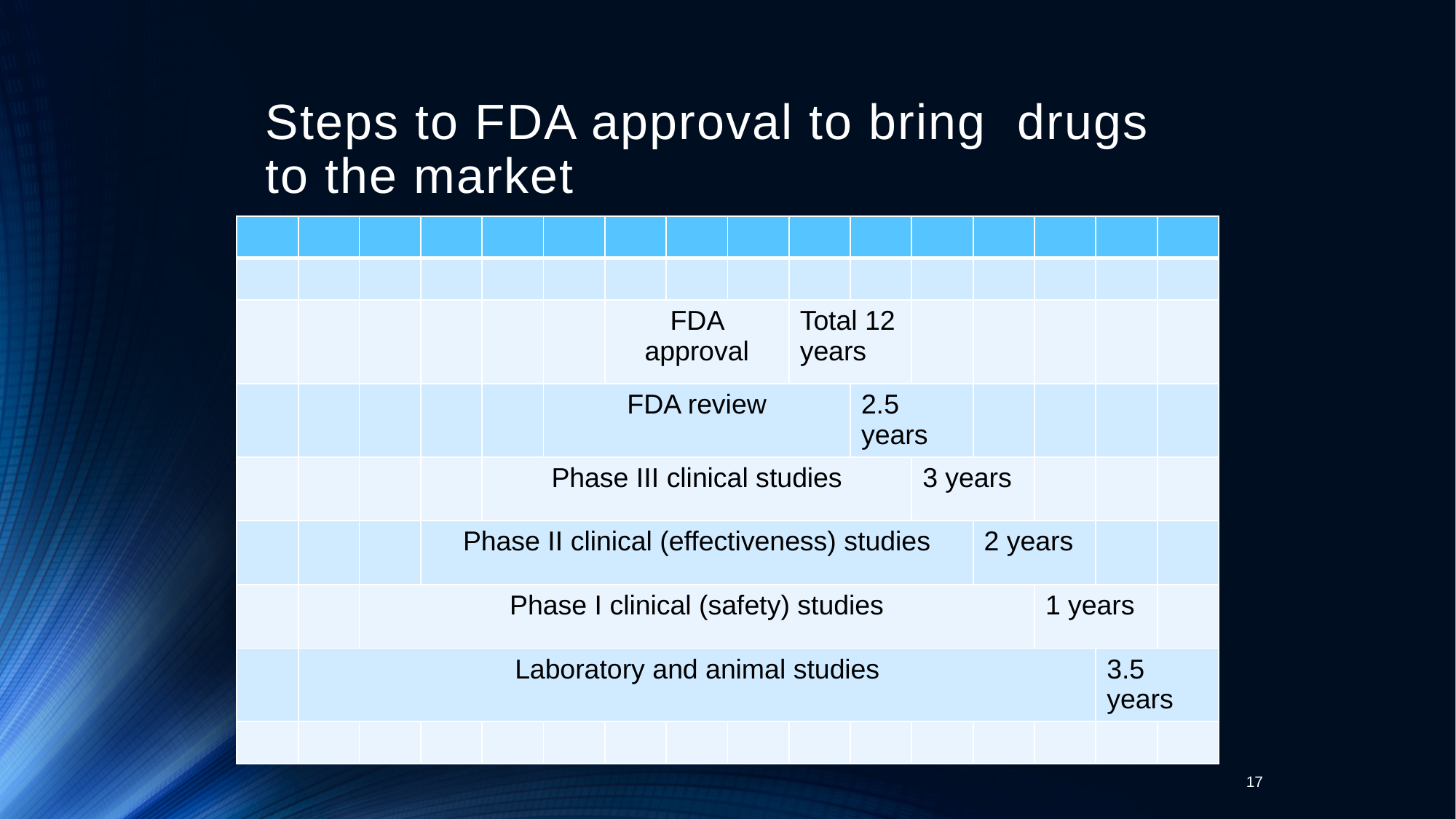

# Steps to FDA approval to bring  drugs to the market
|  |  |  |  |  |  |  |  |  |  |  |  |  |  |  |  |
| --- | --- | --- | --- | --- | --- | --- | --- | --- | --- | --- | --- | --- | --- | --- | --- |
|  |  |  |  |  |  |  |  |  |  |  |  |  |  |  |  |
|  |  |  |  |  |  | FDA approval |  |  | Total 12 years |  |  |  |  |  |  |
|  |  |  |  |  | FDA review |  |  |  |  | 2.5 years |  |  |  |  |  |
|  |  |  |  | Phase III clinical studies |  |  |  |  |  |  | 3 years |  |  |  |  |
|  |  |  | Phase II clinical (effectiveness) studies |  |  |  |  |  |  |  |  | 2 years |  |  |  |
|  |  | Phase I clinical (safety) studies |  |  |  |  |  |  |  |  |  |  | 1 years |  |  |
|  | Laboratory and animal studies |  |  |  |  |  |  |  |  |  |  |  |  | 3.5 years |  |
|  |  |  |  |  |  |  |  |  |  |  |  |  |  |  |  |
17